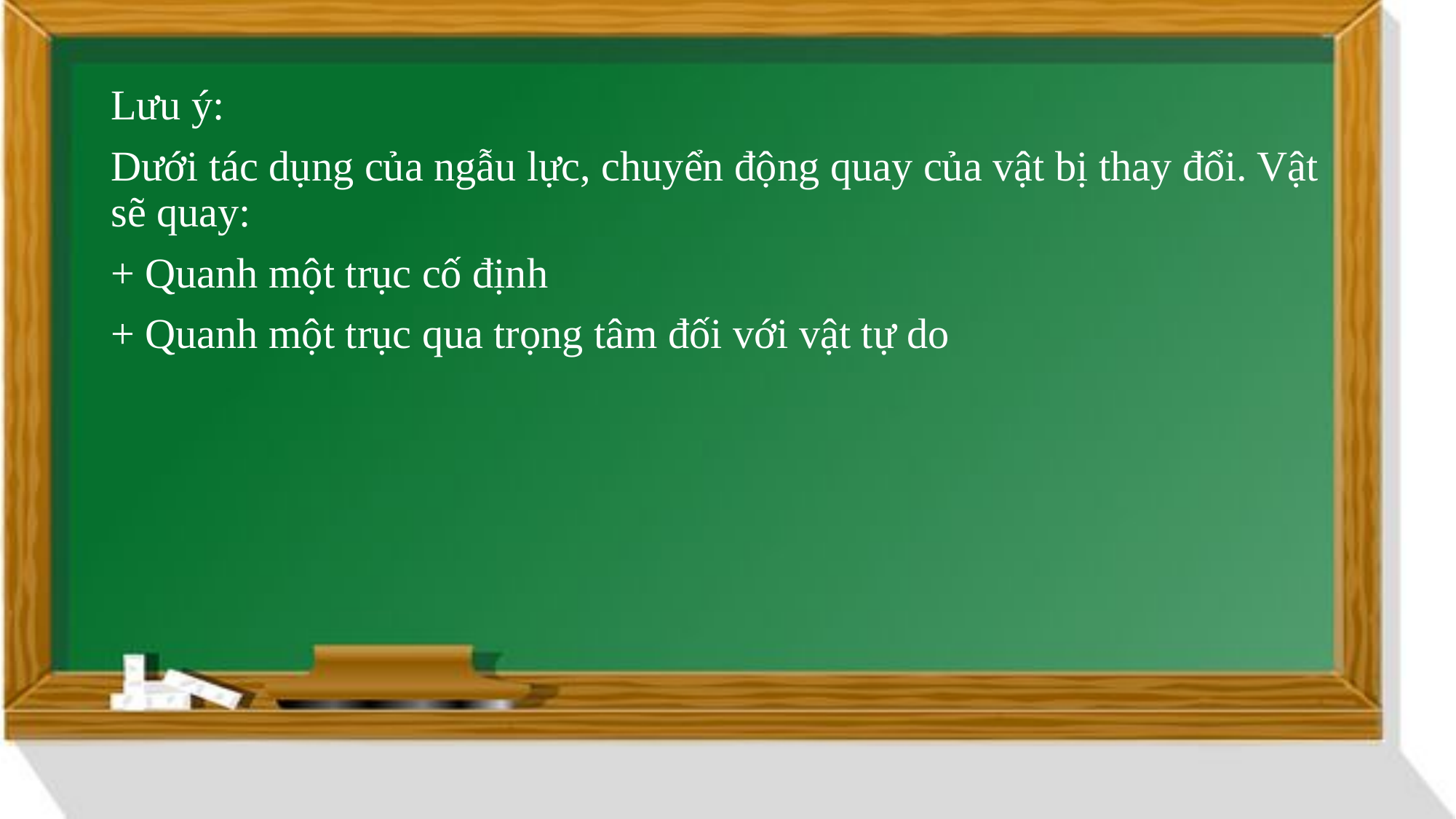

Lưu ý:
Dưới tác dụng của ngẫu lực, chuyển động quay của vật bị thay đổi. Vật sẽ quay:
+ Quanh một trục cố định
+ Quanh một trục qua trọng tâm đối với vật tự do